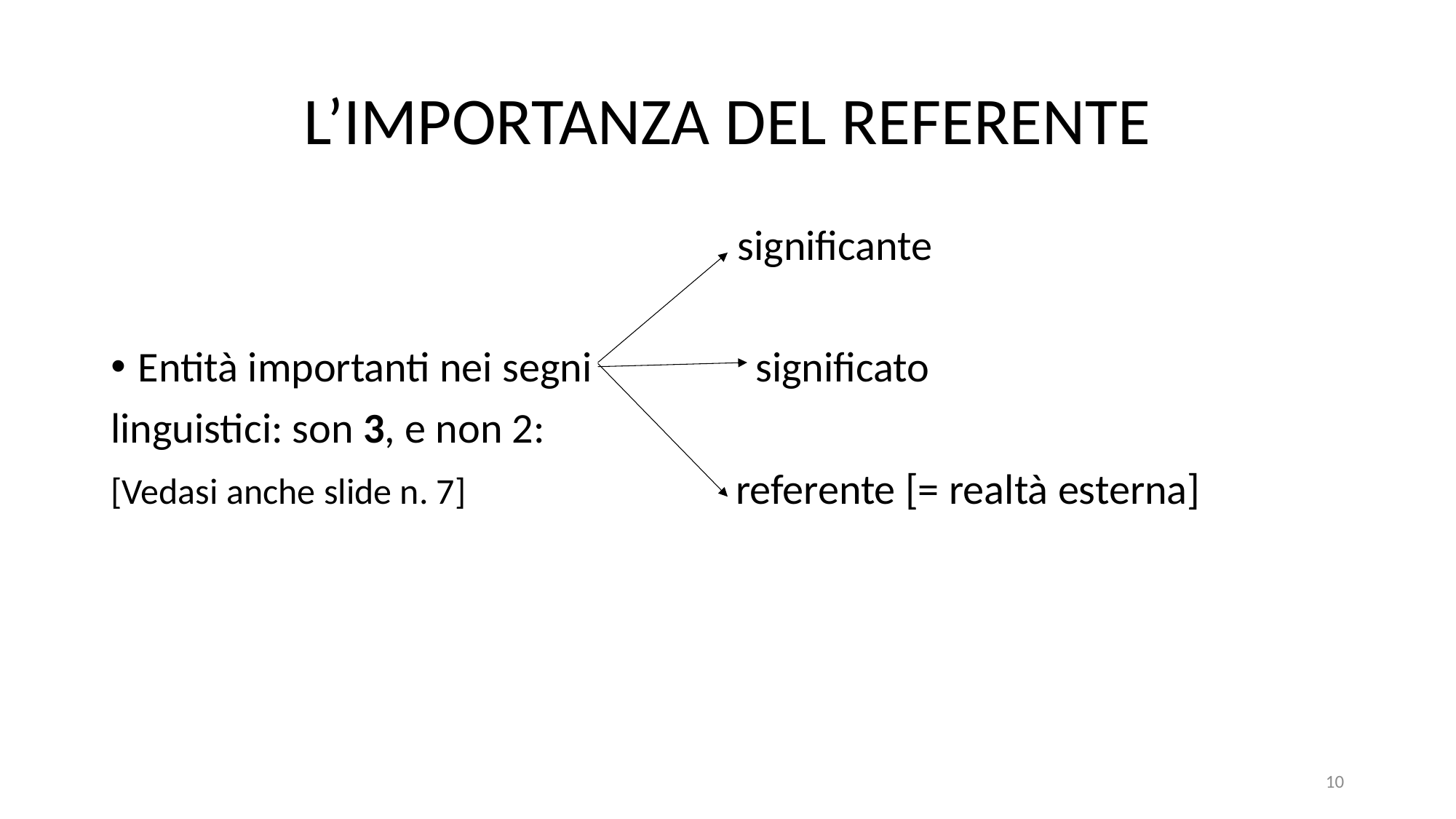

# L’IMPORTANZA DEL REFERENTE
                                                                 significante

Entità importanti nei segni                 significato
linguistici: son 3, e non 2:
[Vedasi anche slide n. 7]                            referente [= realtà esterna]

10